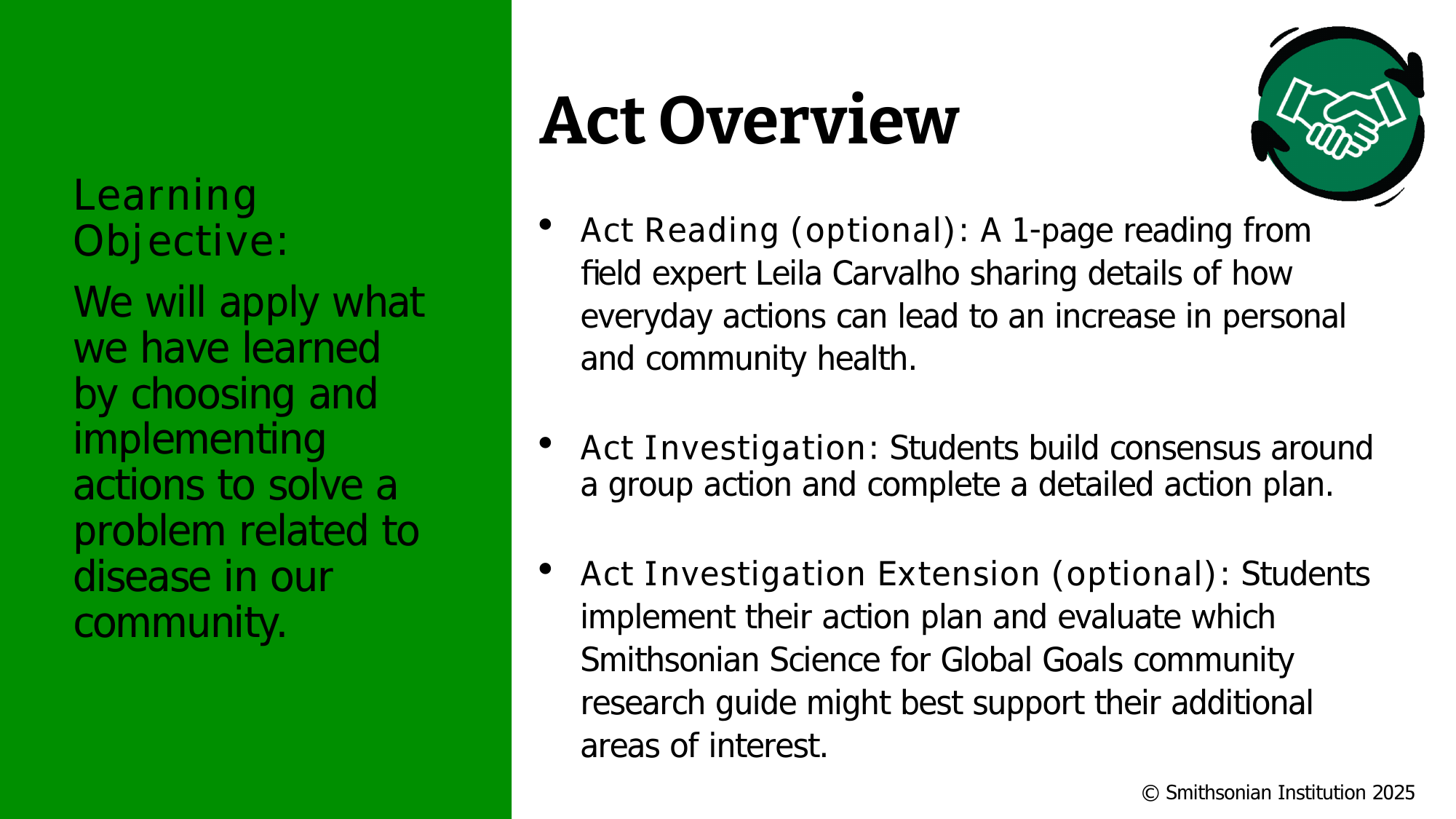

# Act Overview
Learning Objective:
We will apply what we have learned by choosing and implementing actions to solve a problem related to disease in our community.
Act Reading (optional): A 1-page reading from field expert Leila Carvalho sharing details of how everyday actions can lead to an increase in personal and community health.

Act Investigation: Students build consensus around a group action and complete a detailed action plan.

Act Investigation Extension (optional): Students implement their action plan and evaluate which Smithsonian Science for Global Goals community research guide might best support their additional areas of interest.